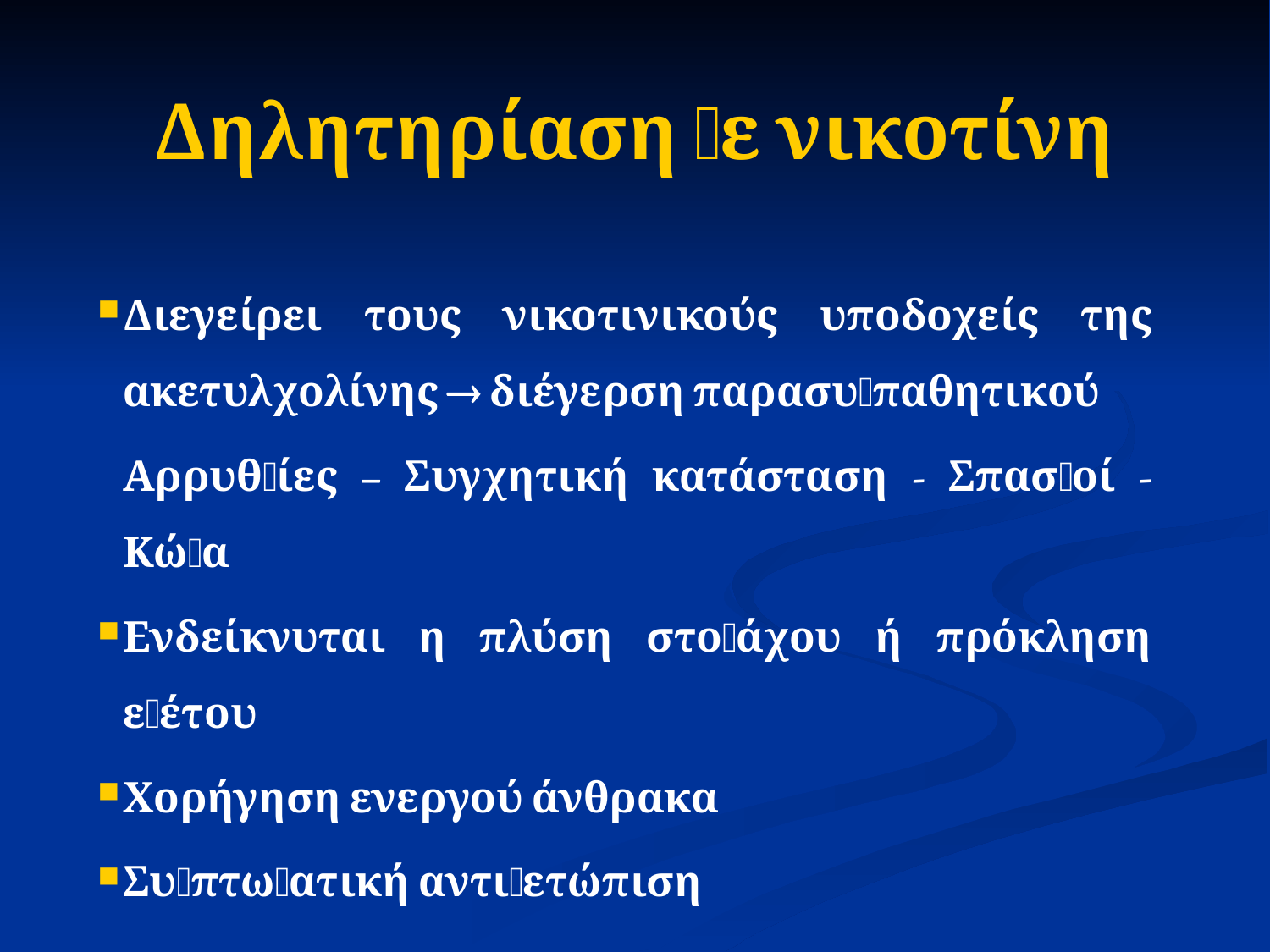

# Δηλητηρίαση με νικοτίνη
Διεγείρει τους νικοτινικούς υποδοχείς της ακετυλχολίνης → διέγερση παρασυμπαθητικού
	Αρρυθμίες – Συγχητική κατάσταση - Σπασμοί - Κώμα
Ενδείκνυται η πλύση στομάχου ή πρόκληση εμέτου
Χορήγηση ενεργού άνθρακα
Συμπτωματική αντιμετώπιση